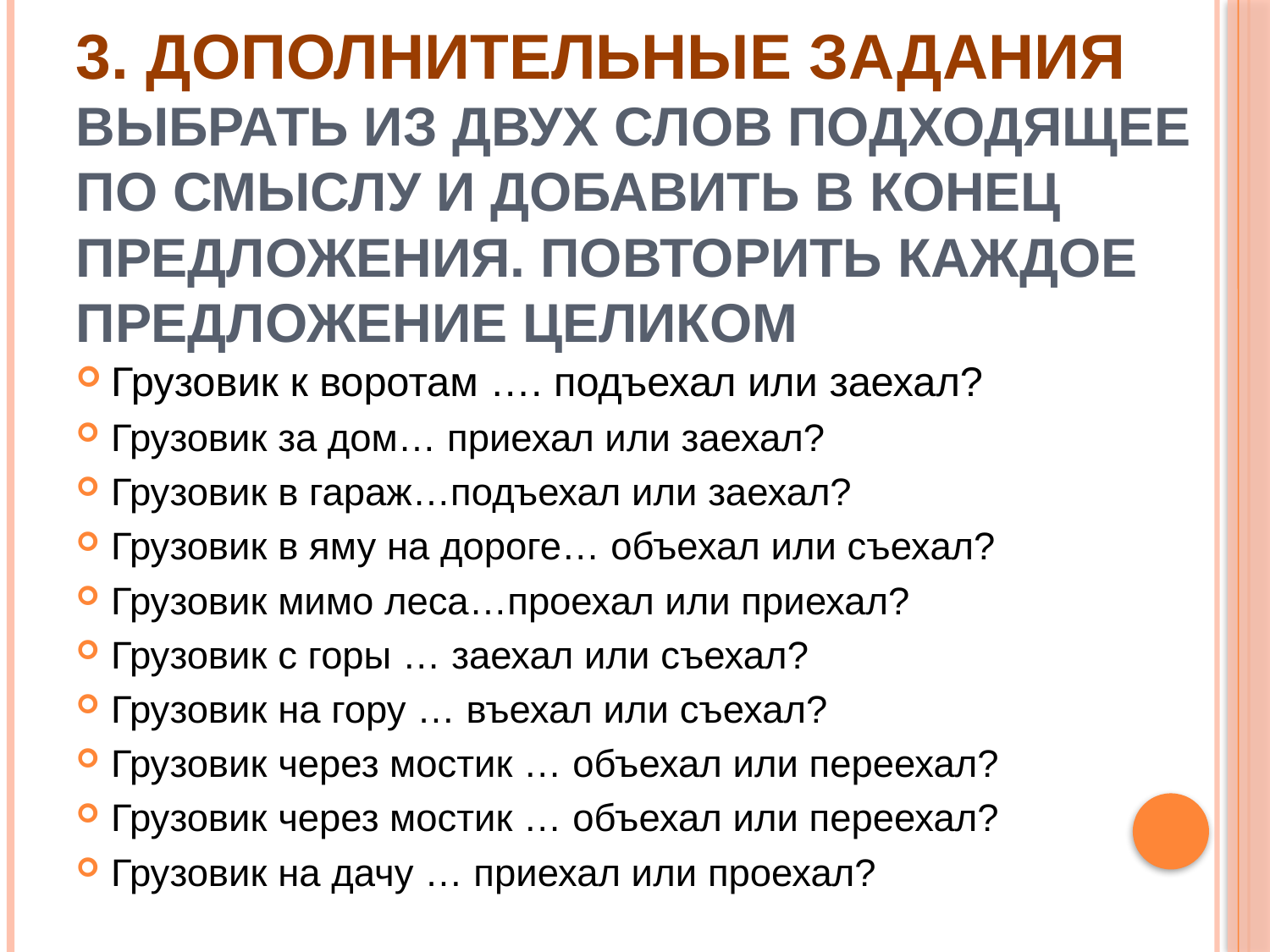

# 3. Дополнительные задания Выбрать из двух слов подходящее по смыслу и добавить в конец предложения. Повторить каждое предложение целиком
Грузовик к воротам …. подъехал или заехал?
Грузовик за дом… приехал или заехал?
Грузовик в гараж…подъехал или заехал?
Грузовик в яму на дороге… объехал или съехал?
Грузовик мимо леса…проехал или приехал?
Грузовик с горы … заехал или съехал?
Грузовик на гору … въехал или съехал?
Грузовик через мостик … объехал или переехал?
Грузовик через мостик … объехал или переехал?
Грузовик на дачу … приехал или проехал?